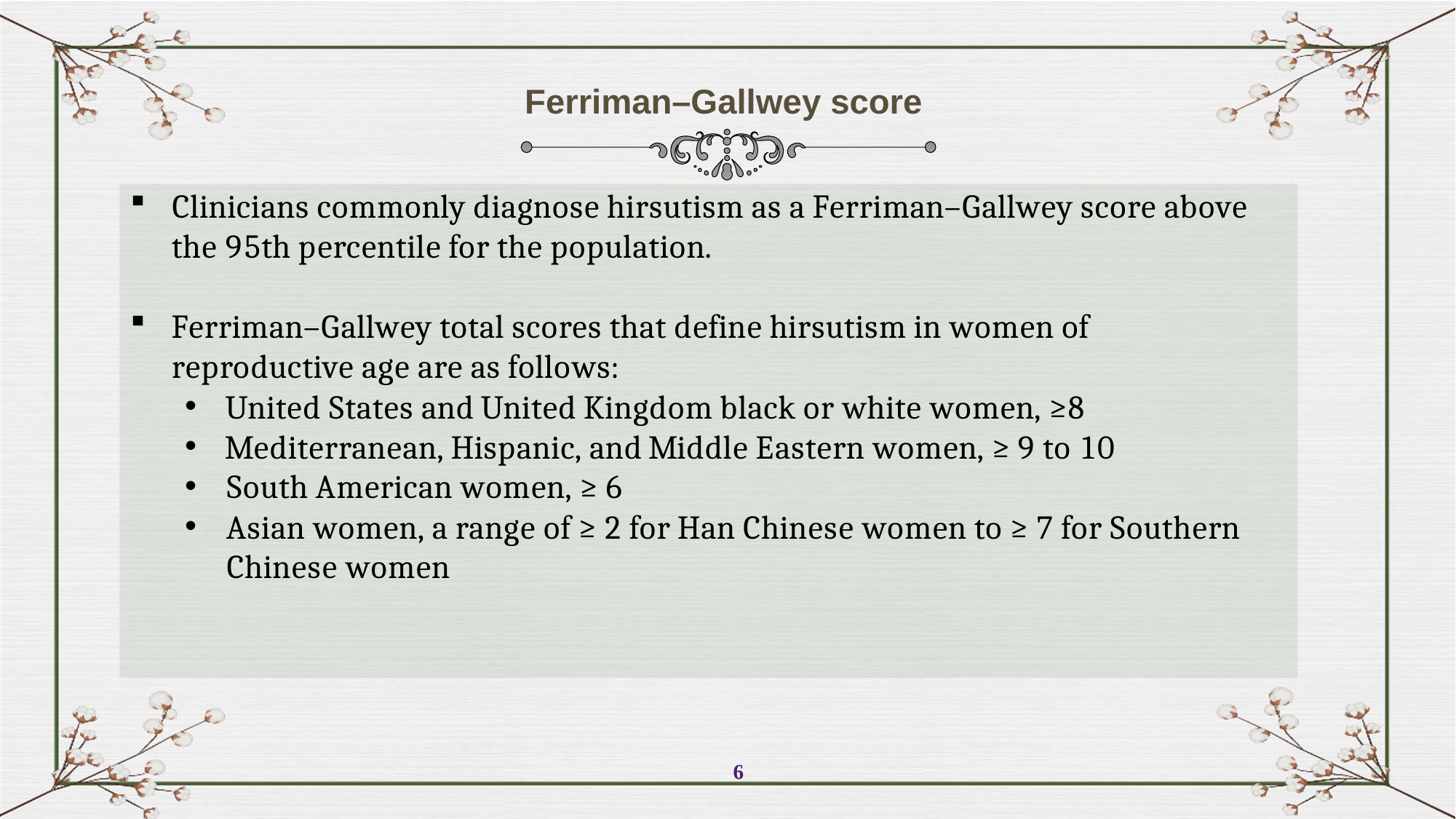

Ferriman–Gallwey score

Clinicians commonly diagnose hirsutism as a Ferriman–Gallwey score above the 95th percentile for the population.

Ferriman–Gallwey total scores that define hirsutism in women of reproductive age are as follows:
United States and United Kingdom black or white women, ≥8
Mediterranean, Hispanic, and Middle Eastern women, ≥ 9 to 10
South American women, ≥ 6
Asian women, a range of ≥ 2 for Han Chinese women to ≥ 7 for Southern Chinese women

6